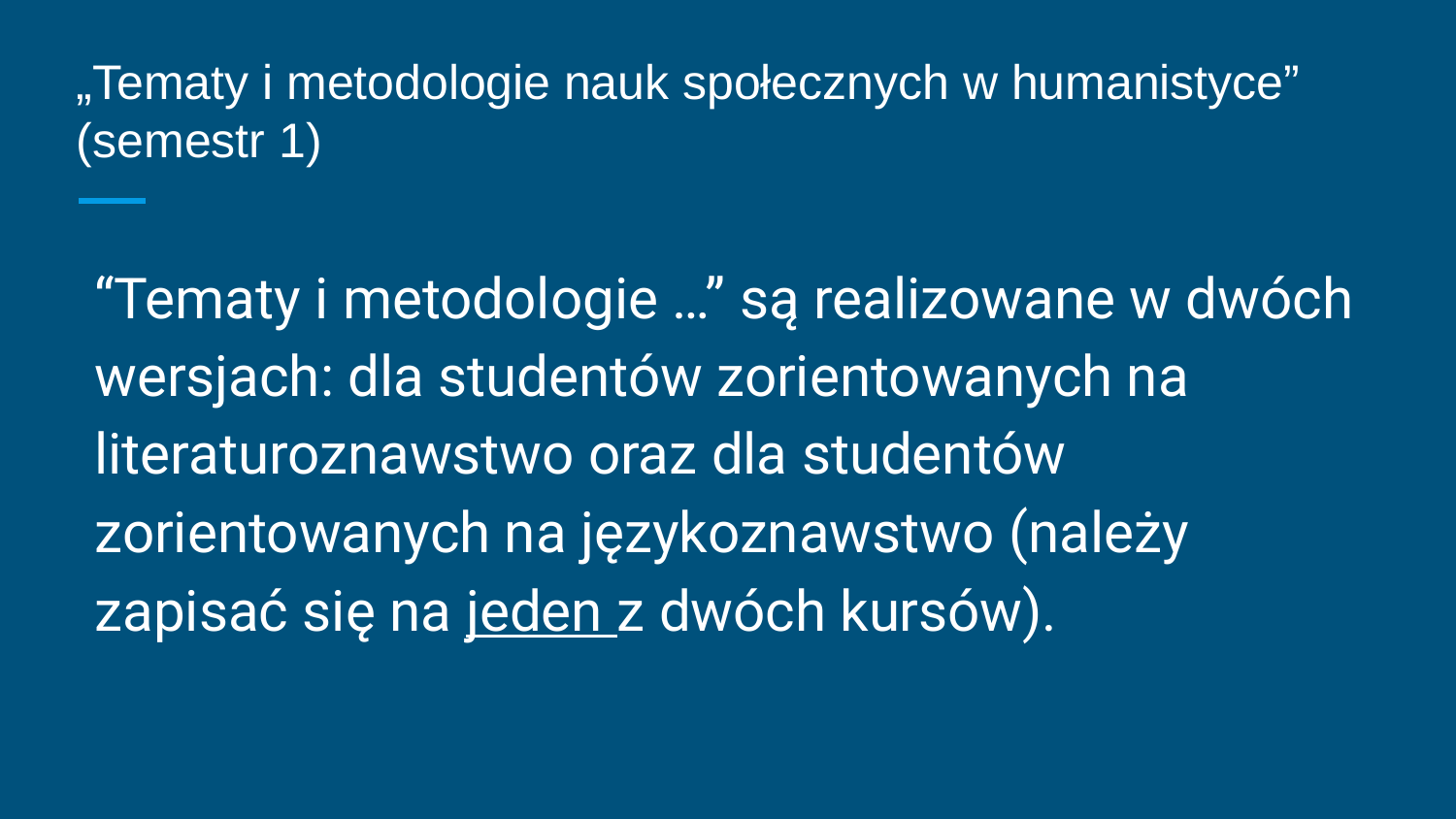

# „Tematy i metodologie nauk społecznych w humanistyce” (semestr 1)
“Tematy i metodologie …” są realizowane w dwóch wersjach: dla studentów zorientowanych na literaturoznawstwo oraz dla studentów zorientowanych na językoznawstwo (należy zapisać się na jeden z dwóch kursów).